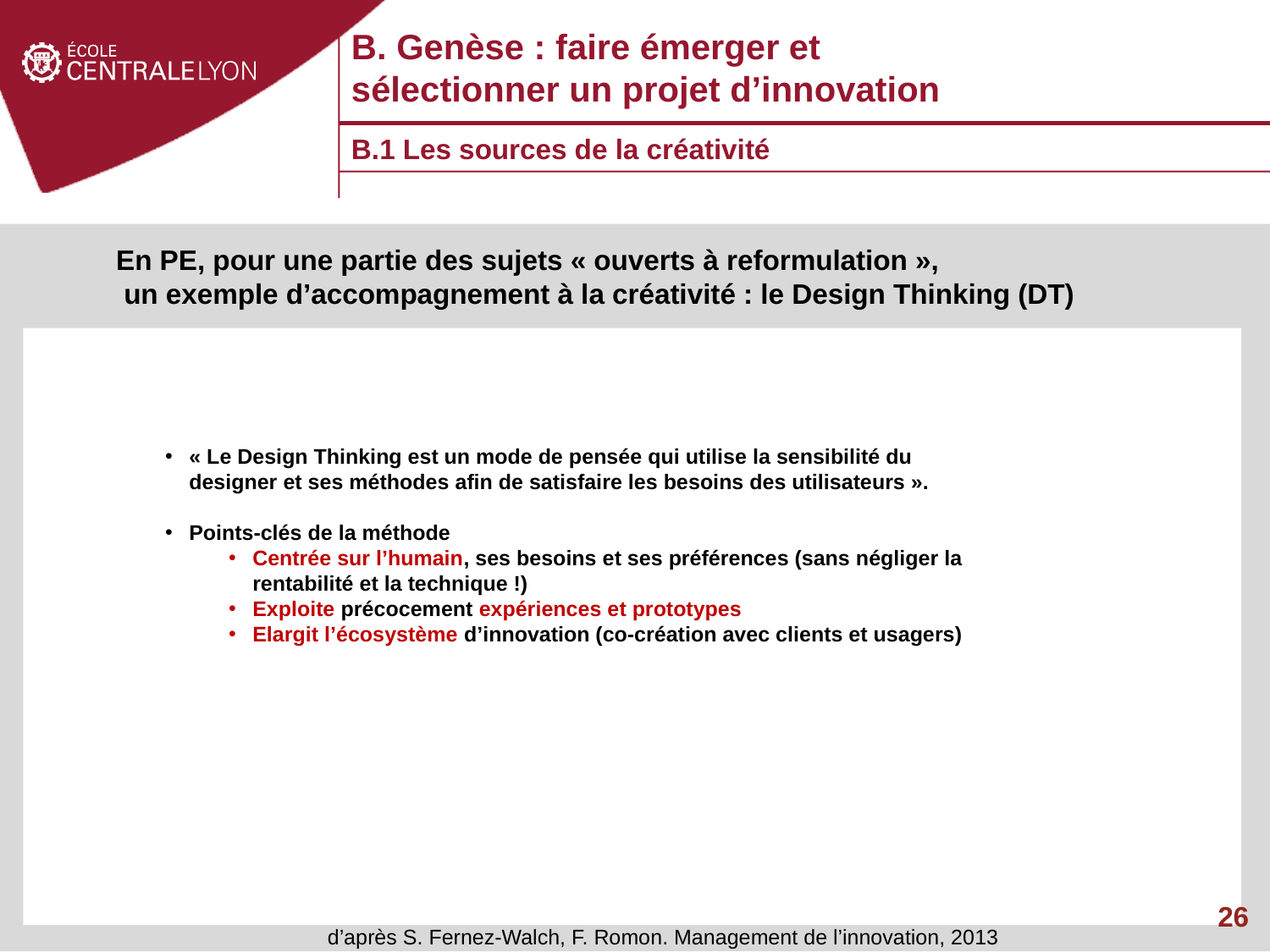

B. Genèse : faire émerger et sélectionner un projet d’innovation

B.1 Les sources de la créativité

En PE, pour une partie des sujets « ouverts à reformulation »,
 un exemple d’accompagnement à la créativité : le Design Thinking (DT)

« Le Design Thinking est un mode de pensée qui utilise la sensibilité du designer et ses méthodes afin de satisfaire les besoins des utilisateurs ».

Points-clés de la méthode
Centrée sur l’humain, ses besoins et ses préférences (sans négliger la rentabilité et la technique !)
Exploite précocement expériences et prototypes
Elargit l’écosystème d’innovation (co-création avec clients et usagers)
26
d’après S. Fernez-Walch, F. Romon. Management de l’innovation, 2013